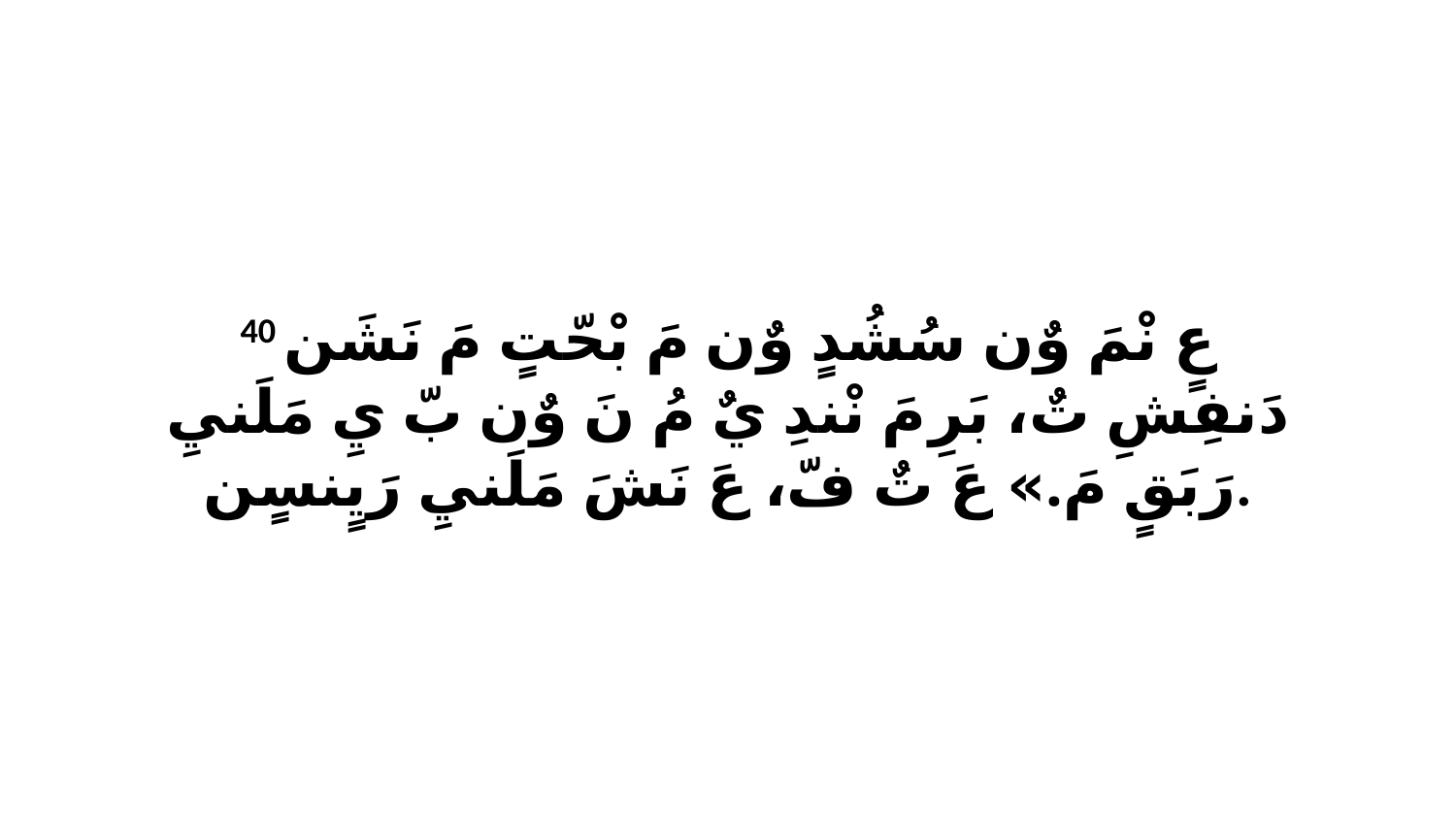

40 عٍ نْمَ وٌن سُشُدٍ وٌن مَ بْحّتٍ مَ نَشَن دَنفِشِ تٌ، بَرِ مَ نْندِ يٌ مُ نَ وٌن بّ يِ مَلَنيِ رَبَقٍ مَ.» عَ تٌ فّ، عَ نَشَ مَلَنيِ رَيٍنسٍن.